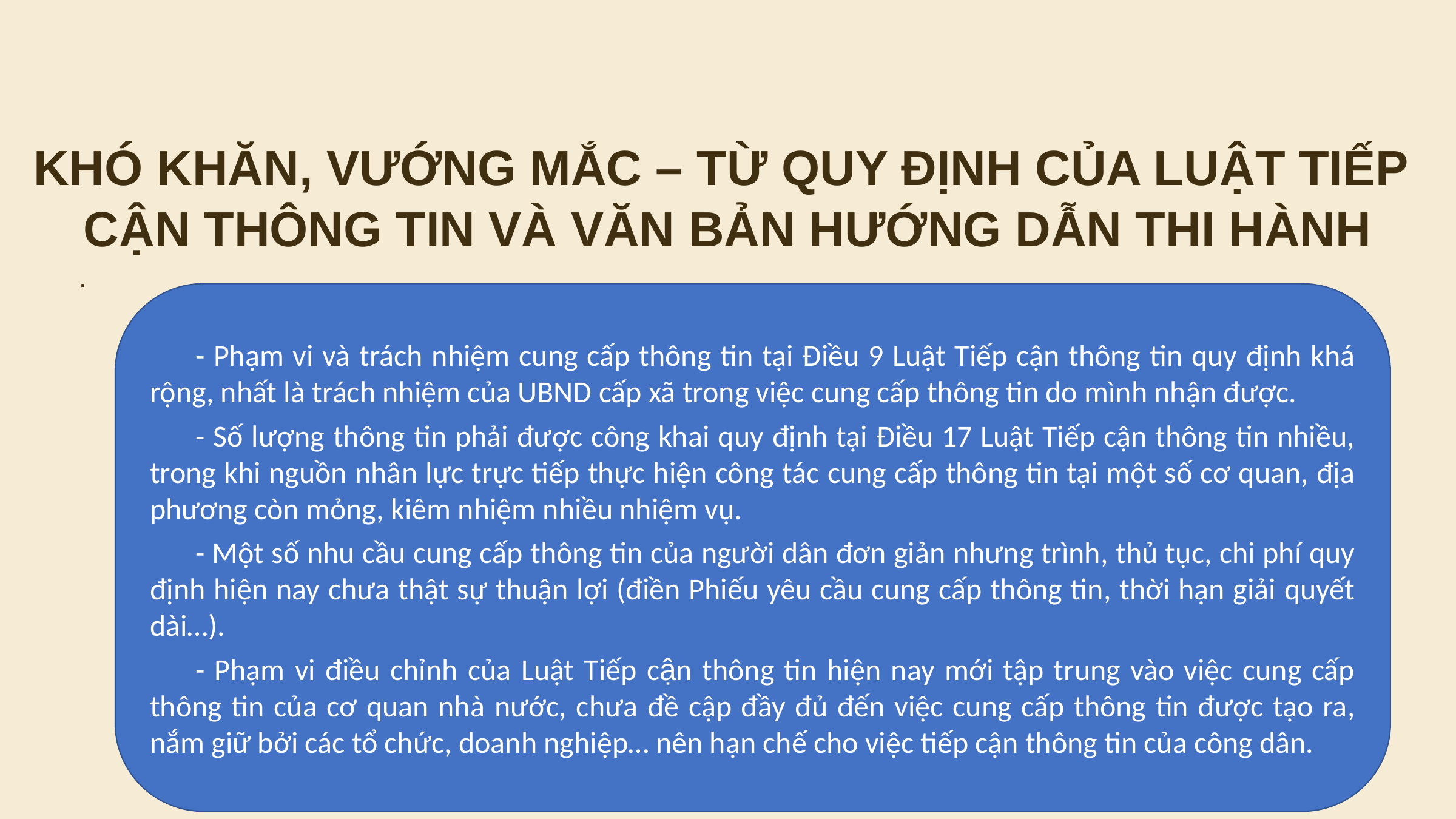

KHÓ KHĂN, VƯỚNG MẮC – TỪ QUY ĐỊNH CỦA LUẬT TIẾP
CẬN THÔNG TIN VÀ VĂN BẢN HƯỚNG DẪN THI HÀNH

.

- Phạm vi và trách nhiệm cung cấp thông tin tại Điều 9 Luật Tiếp cận thông tin quy định khá rộng, nhất là trách nhiệm của UBND cấp xã trong việc cung cấp thông tin do mình nhận được.
- Số lượng thông tin phải được công khai quy định tại Điều 17 Luật Tiếp cận thông tin nhiều, trong khi nguồn nhân lực trực tiếp thực hiện công tác cung cấp thông tin tại một số cơ quan, địa phương còn mỏng, kiêm nhiệm nhiều nhiệm vụ.
- Một số nhu cầu cung cấp thông tin của người dân đơn giản nhưng trình, thủ tục, chi phí quy định hiện nay chưa thật sự thuận lợi (điền Phiếu yêu cầu cung cấp thông tin, thời hạn giải quyết dài…).
- Phạm vi điều chỉnh của Luật Tiếp cận thông tin hiện nay mới tập trung vào việc cung cấp thông tin của cơ quan nhà nước, chưa đề cập đầy đủ đến việc cung cấp thông tin được tạo ra, nắm giữ bởi các tổ chức, doanh nghiệp… nên hạn chế cho việc tiếp cận thông tin của công dân.